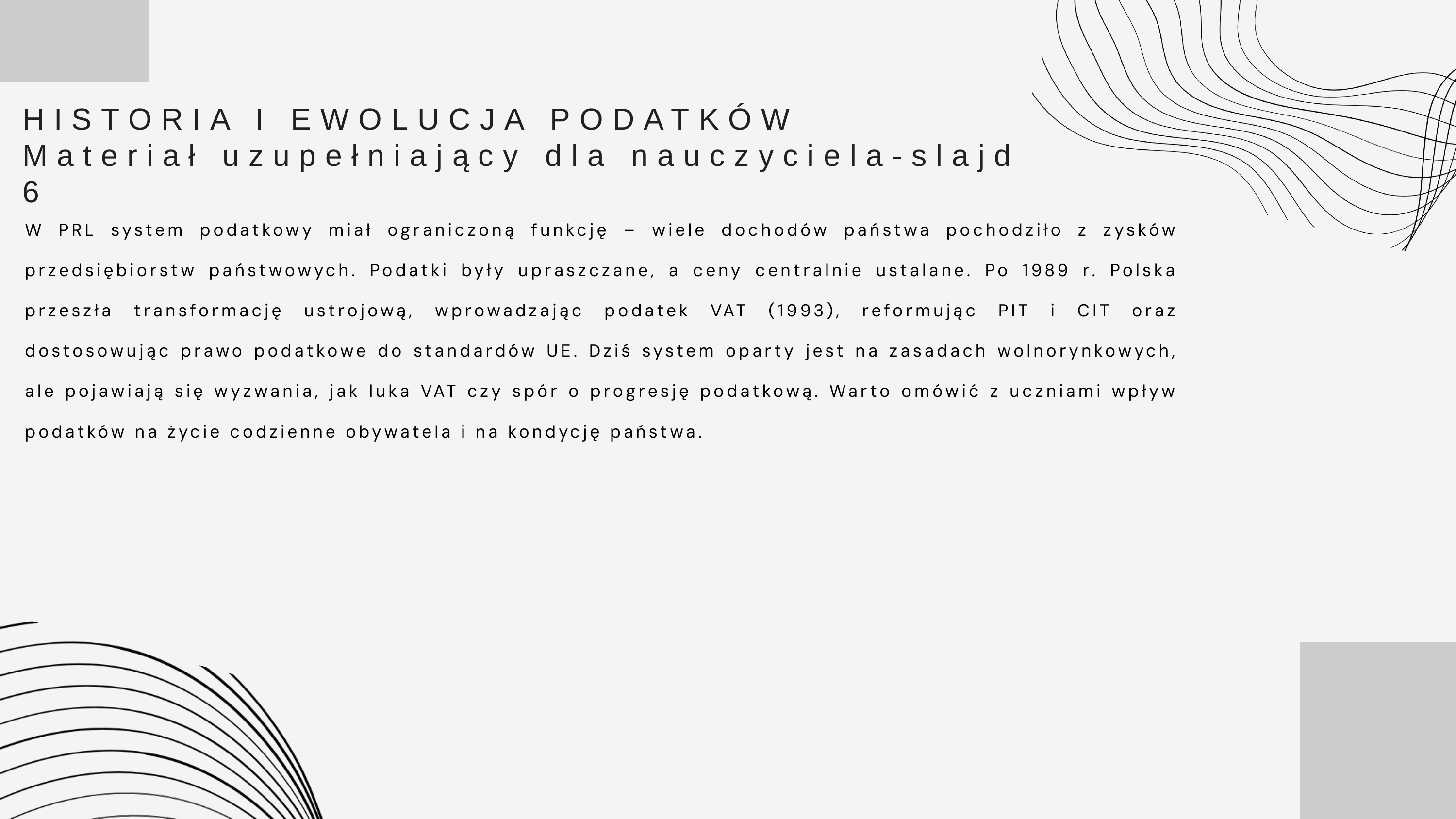

HISTORIA I EWOLUCJA PODATKÓW
Materiał uzupełniający dla nauczyciela-slajd 6
W PRL system podatkowy miał ograniczoną funkcję – wiele dochodów państwa pochodziło z zysków przedsiębiorstw państwowych. Podatki były upraszczane, a ceny centralnie ustalane. Po 1989 r. Polska przeszła transformację ustrojową, wprowadzając podatek VAT (1993), reformując PIT i CIT oraz dostosowując prawo podatkowe do standardów UE. Dziś system oparty jest na zasadach wolnorynkowych, ale pojawiają się wyzwania, jak luka VAT czy spór o progresję podatkową. Warto omówić z uczniami wpływ podatków na życie codzienne obywatela i na kondycję państwa.